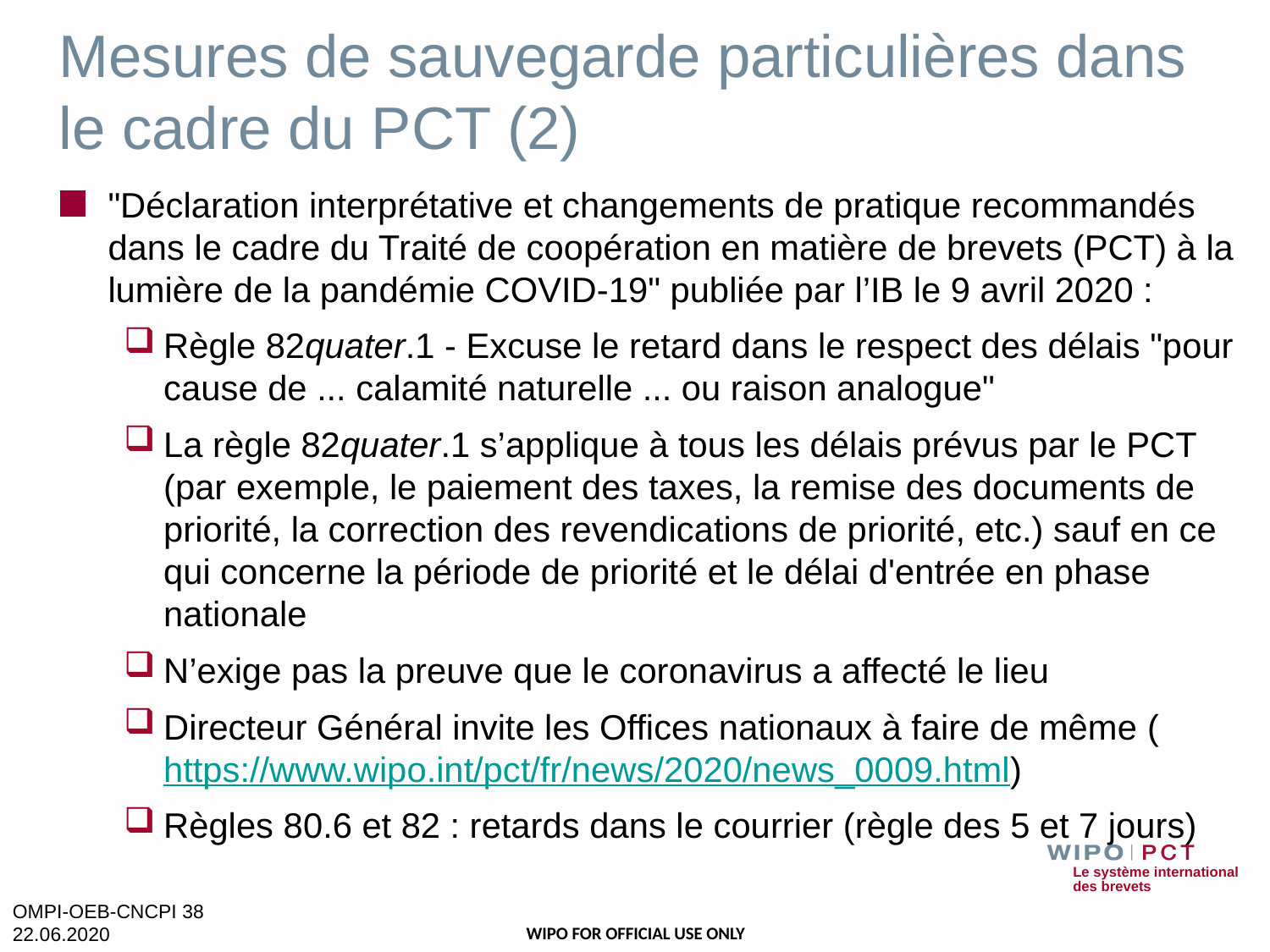

# Mesures de sauvegarde particulières dans le cadre du PCT (2)
"Déclaration interprétative et changements de pratique recommandés dans le cadre du Traité de coopération en matière de brevets (PCT) à la lumière de la pandémie COVID-19" publiée par l’IB le 9 avril 2020 :
Règle 82quater.1 - Excuse le retard dans le respect des délais "pour cause de ... calamité naturelle ... ou raison analogue"
La règle 82quater.1 s’applique à tous les délais prévus par le PCT (par exemple, le paiement des taxes, la remise des documents de priorité, la correction des revendications de priorité, etc.) sauf en ce qui concerne la période de priorité et le délai d'entrée en phase nationale
N’exige pas la preuve que le coronavirus a affecté le lieu
Directeur Général invite les Offices nationaux à faire de même (https://www.wipo.int/pct/fr/news/2020/news_0009.html)
Règles 80.6 et 82 : retards dans le courrier (règle des 5 et 7 jours)